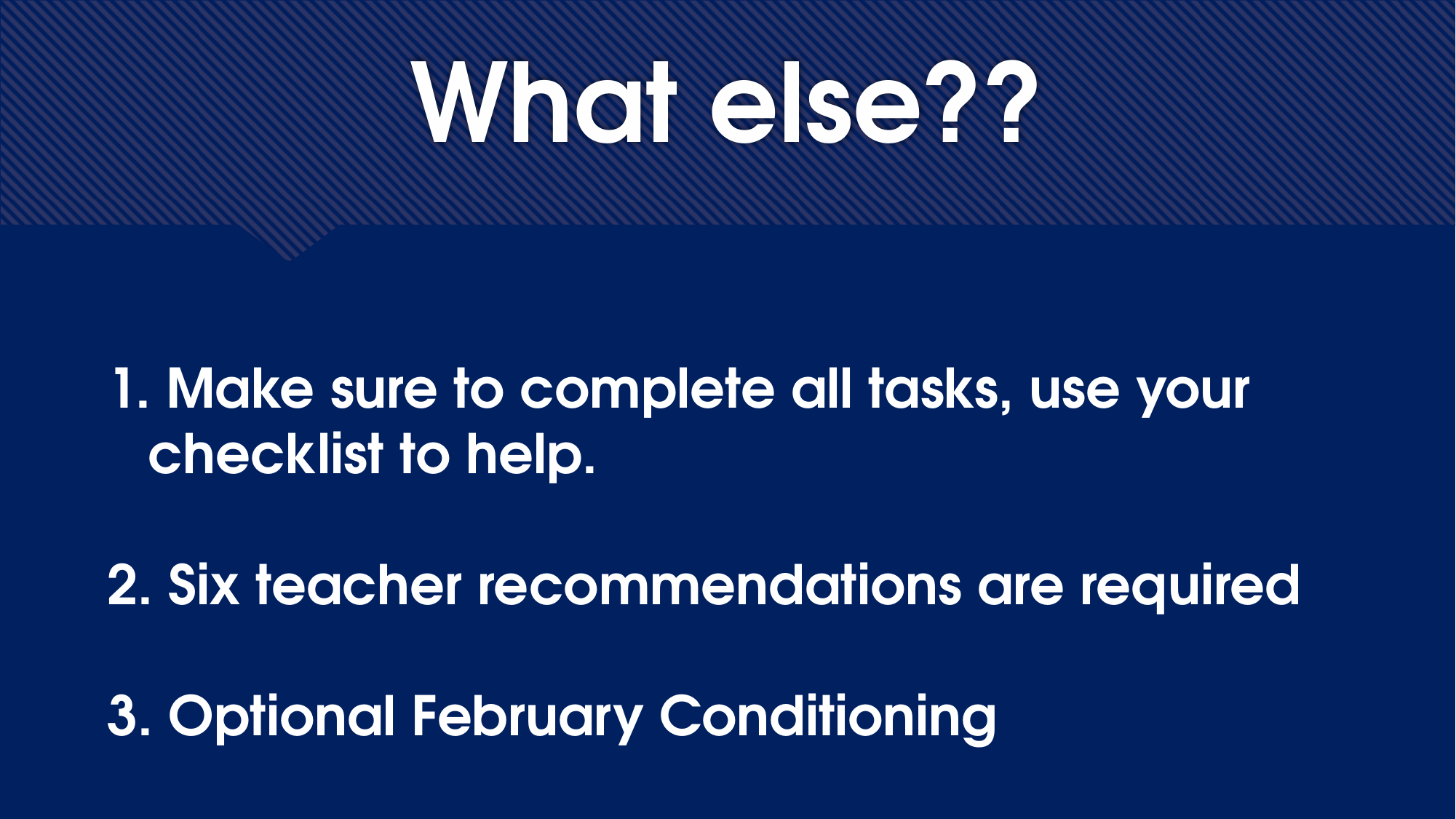

# What else??
 Make sure to complete all tasks, use your checklist to help.

2. Six teacher recommendations are required

3. Optional February Conditioning